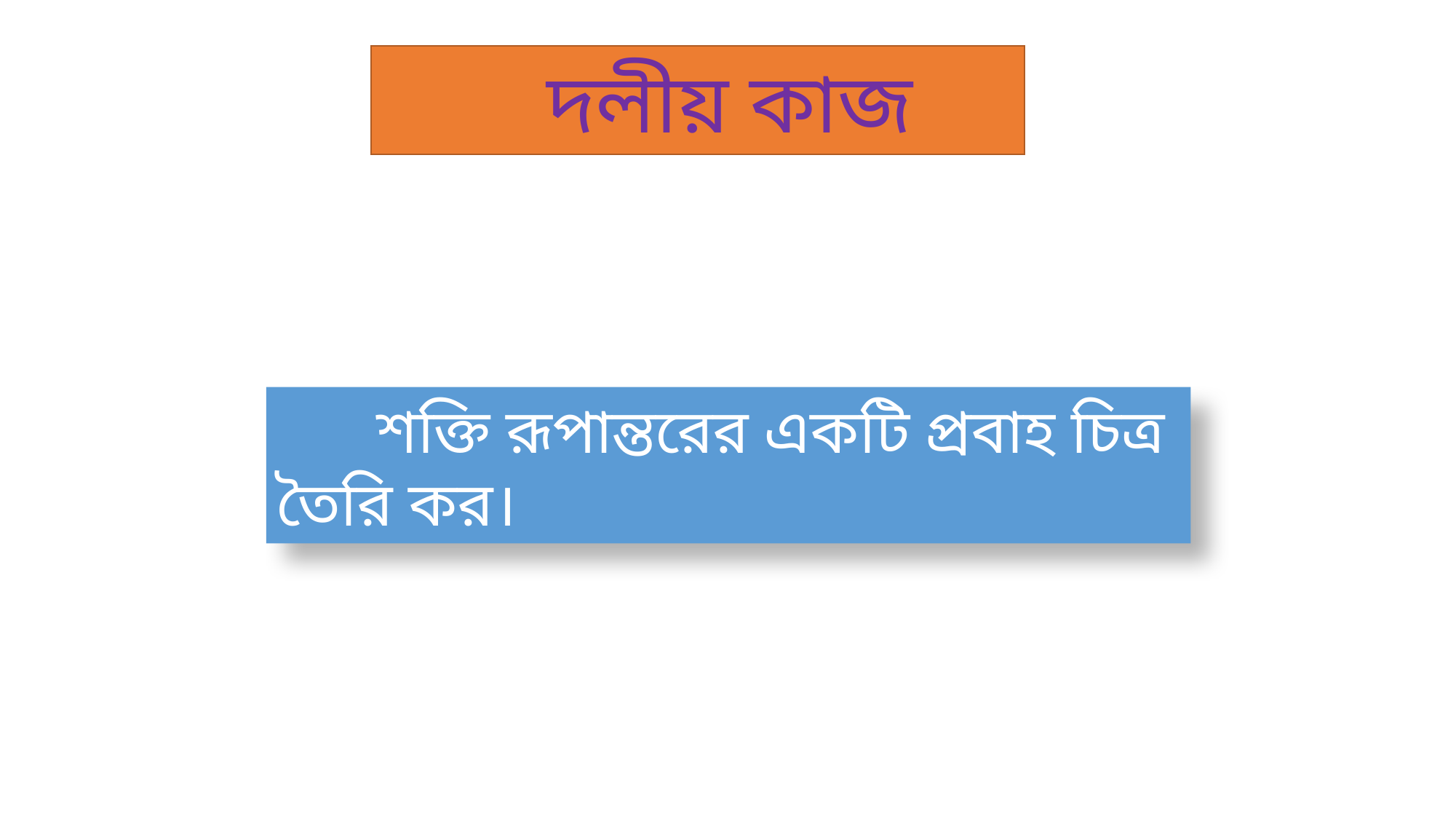

দলীয় কাজ
         শক্তি রূপান্তরের একটি প্রবাহ চিত্র তৈরি কর।